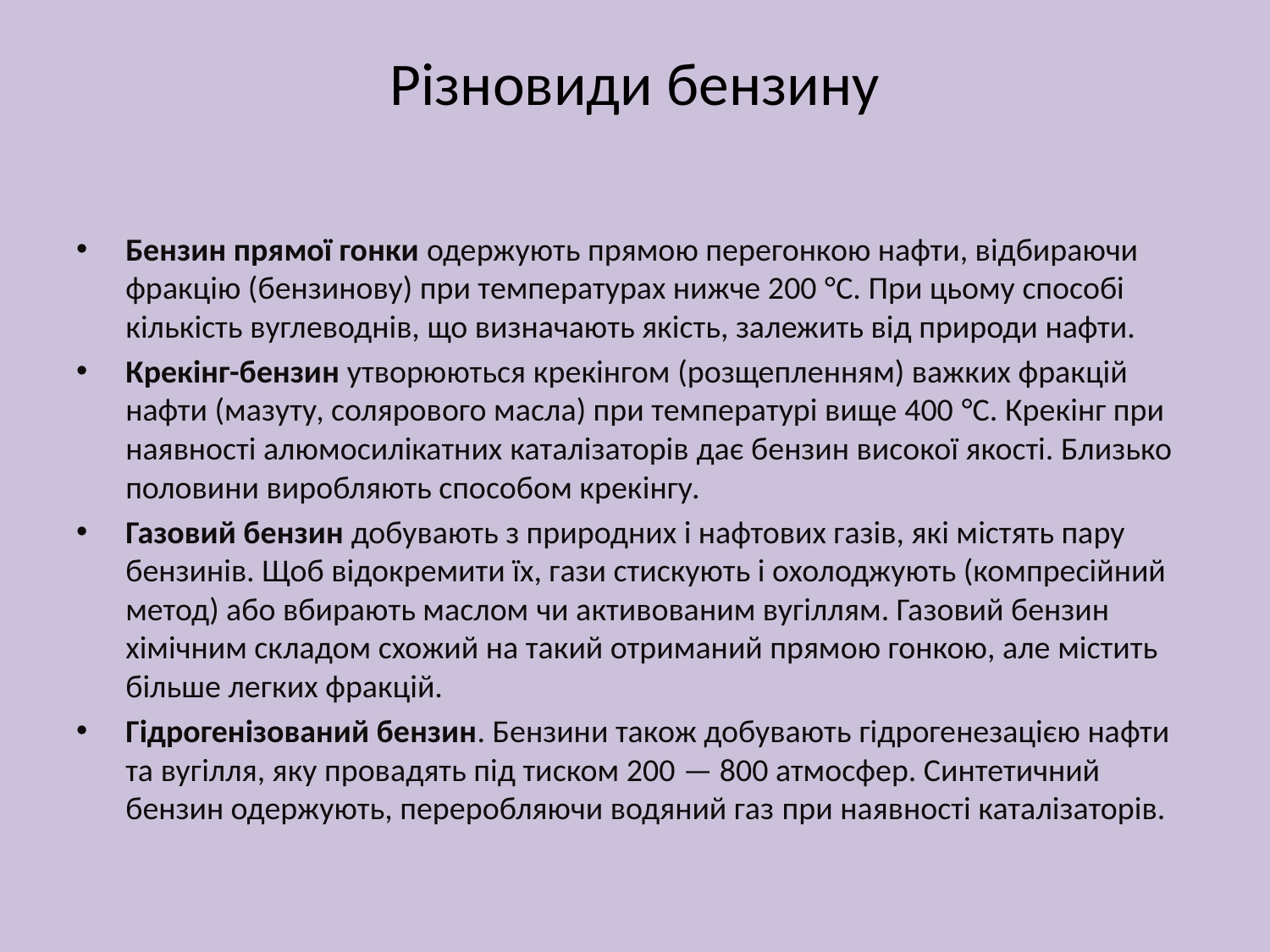

# Різновиди бензину
Бензин прямої гонки одержують прямою перегонкою нафти, відбираючи фракцію (бензинову) при температурах нижче 200 °C. При цьому способі кількість вуглеводнів, що визначають якість, залежить від природи нафти.
Крекінг-бензин утворюються крекінгом (розщепленням) важких фракцій нафти (мазуту, солярового масла) при температурі вище 400 °C. Крекінг при наявності алюмосилікатних каталізаторів дає бензин високої якості. Близько половини виробляють способом крекінгу.
Газовий бензин добувають з природних і нафтових газів, які містять пару бензинів. Щоб відокремити їх, гази стискують і охолоджують (компресійний метод) або вбирають маслом чи активованим вугіллям. Газовий бензин хімічним складом схожий на такий отриманий прямою гонкою, але містить більше легких фракцій.
Гідрогенізований бензин. Бензини також добувають гідрогенезацією нафти та вугілля, яку провадять під тиском 200 — 800 атмосфер. Синтетичний бензин одержують, переробляючи водяний газ при наявності каталізаторів.